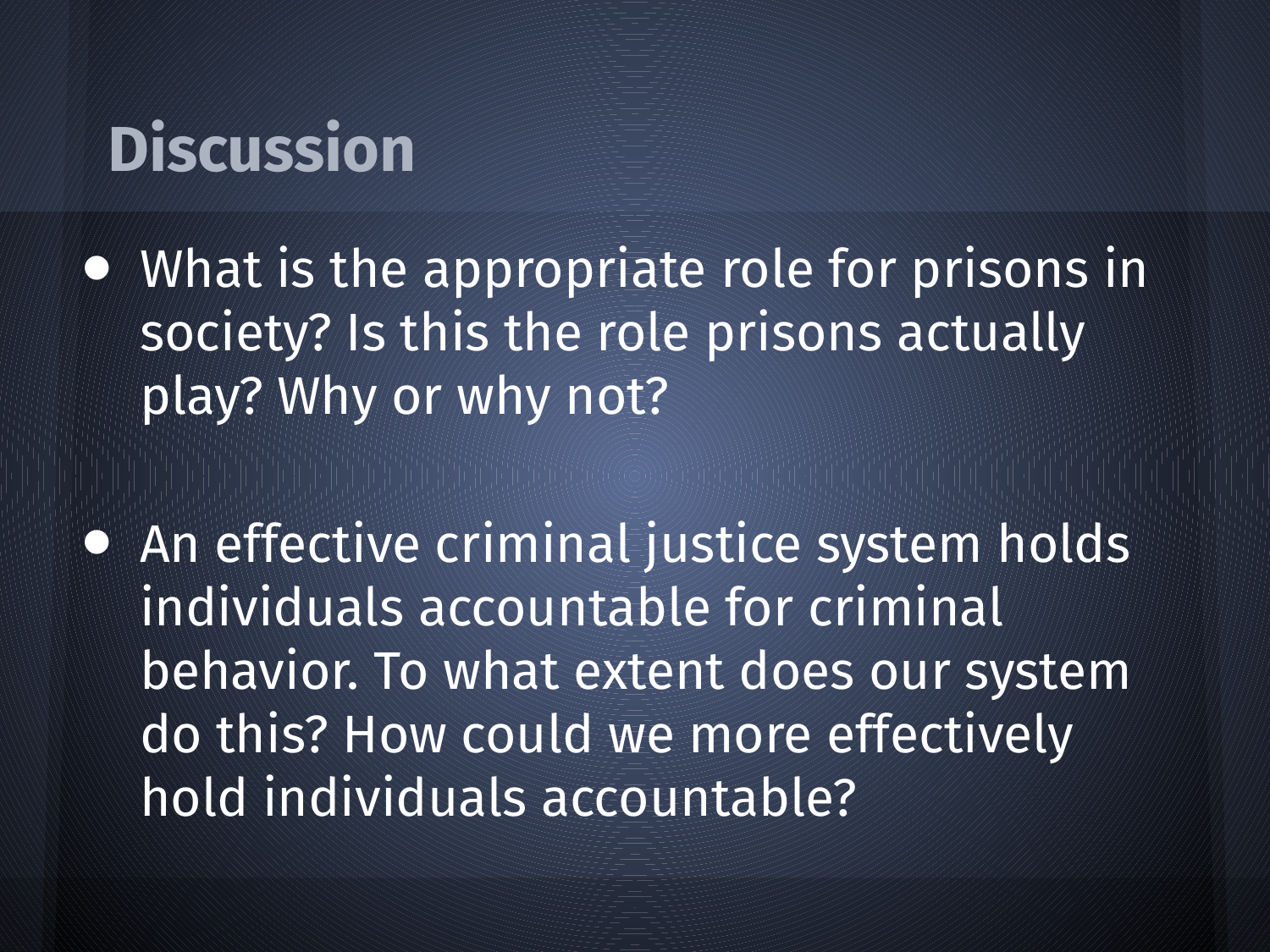

# Discussion
What is the appropriate role for prisons in society? Is this the role prisons actually play? Why or why not?

An effective criminal justice system holds individuals accountable for criminal behavior. To what extent does our system do this? How could we more effectively hold individuals accountable?